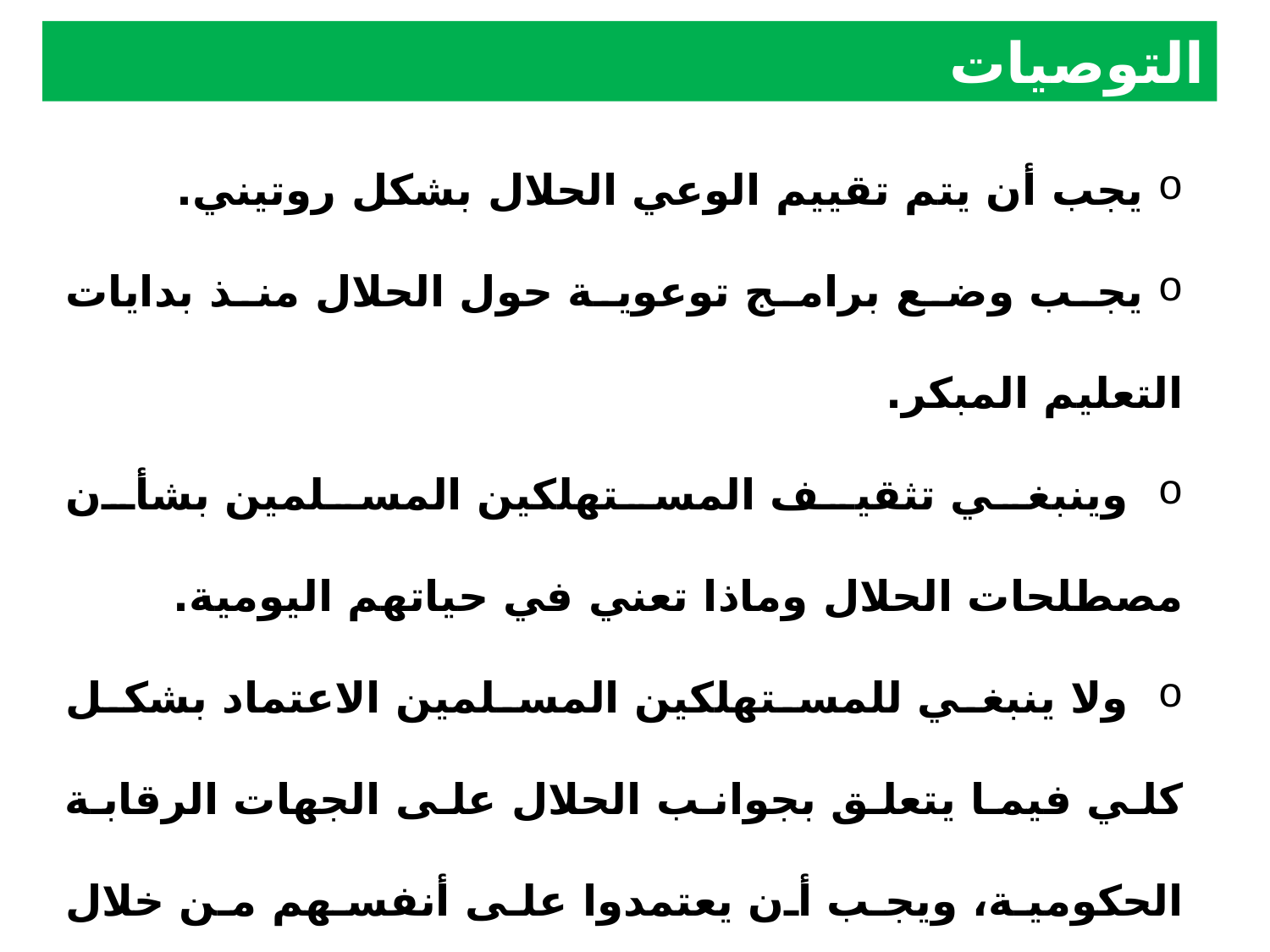

التوصيات
 يجب أن يتم تقييم الوعي الحلال بشكل روتيني.
 يجب وضع برامج توعوية حول الحلال منذ بدايات التعليم المبكر.
  وينبغي تثقيف المستهلكين المسلمين بشأن مصطلحات الحلال وماذا تعني في حياتهم اليومية.
  ولا ينبغي للمستهلكين المسلمين الاعتماد بشكل كلي فيما يتعلق بجوانب الحلال على الجهات الرقابة الحكومية، ويجب أن يعتمدوا على أنفسهم من خلال السؤال قبل الشراء.
  ينبغي للحكومات أن تطلب من الشركات الدولية تقديم الحلال الحقيقي.